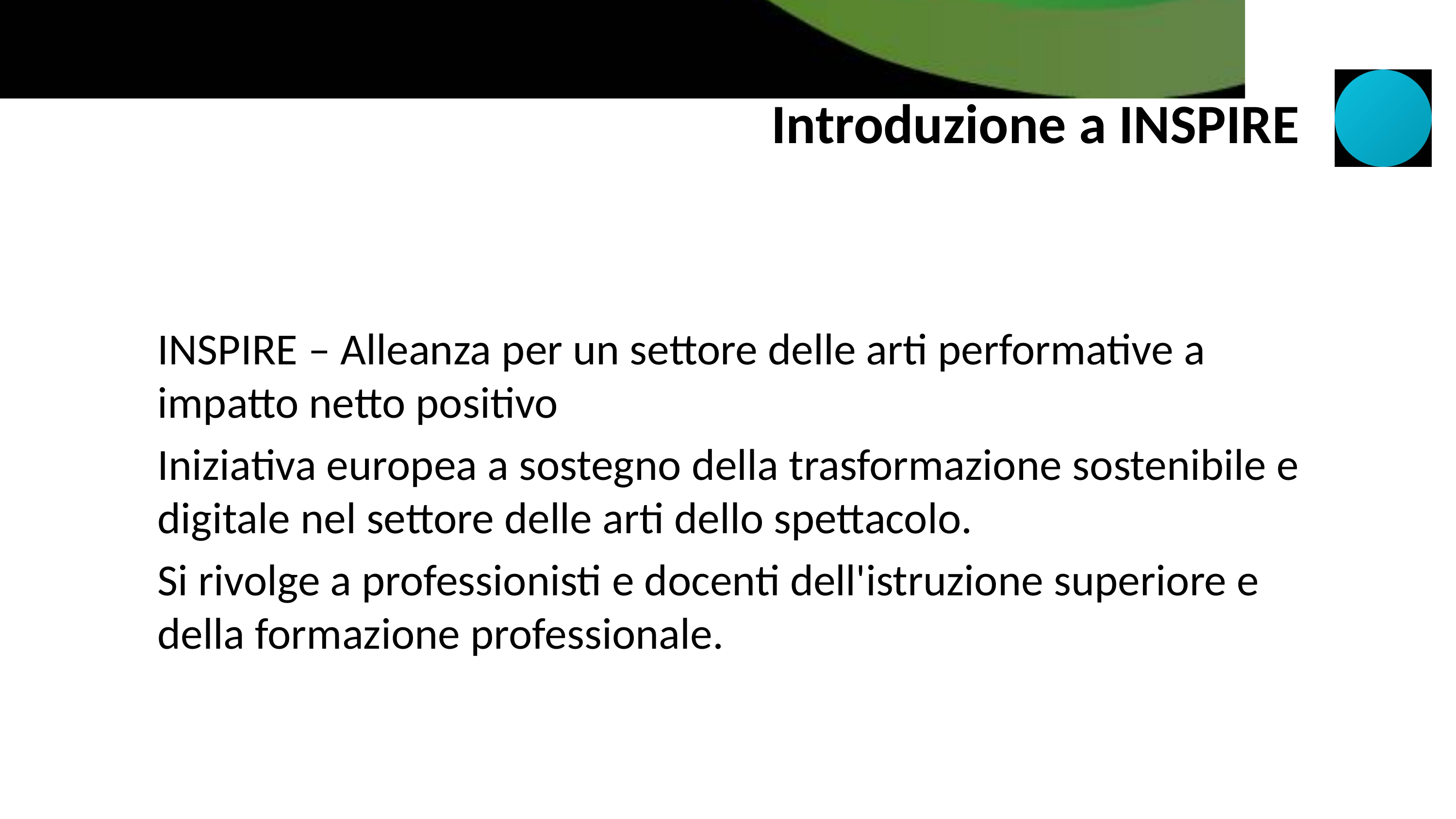

# Introduzione a INSPIRE
INSPIRE – Alleanza per un settore delle arti performative a impatto netto positivo
Iniziativa europea a sostegno della trasformazione sostenibile e digitale nel settore delle arti dello spettacolo.
Si rivolge a professionisti e docenti dell'istruzione superiore e della formazione professionale.